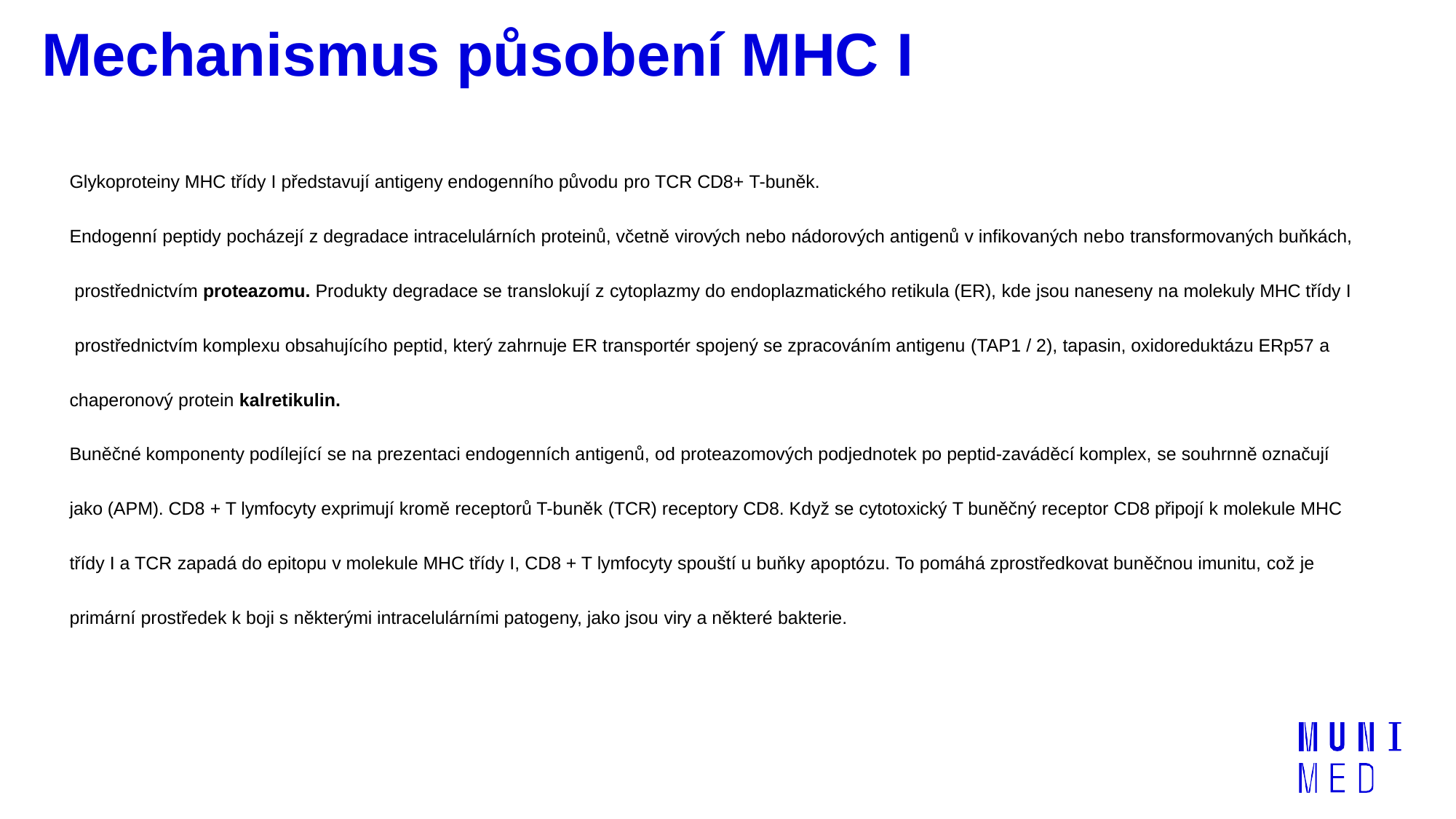

# Mechanismus působení MHC I
Glykoproteiny MHC třídy I představují antigeny endogenního původu pro TCR CD8+ T-buněk.
Endogenní peptidy pocházejí z degradace intracelulárních proteinů, včetně virových nebo nádorových antigenů v infikovaných nebo transformovaných buňkách,  prostřednictvím proteazomu. Produkty degradace se translokují z cytoplazmy do endoplazmatického retikula (ER), kde jsou naneseny na molekuly MHC třídy I  prostřednictvím komplexu obsahujícího peptid, který zahrnuje ER transportér spojený se zpracováním antigenu (TAP1 / 2), tapasin, oxidoreduktázu ERp57 a  chaperonový protein kalretikulin.
Buněčné komponenty podílející se na prezentaci endogenních antigenů, od proteazomových podjednotek po peptid-zaváděcí komplex, se souhrnně označují  jako (APM). CD8 + T lymfocyty exprimují kromě receptorů T-buněk (TCR) receptory CD8. Když se cytotoxický T buněčný receptor CD8 připojí k molekule MHC
třídy I a TCR zapadá do epitopu v molekule MHC třídy I, CD8 + T lymfocyty spouští u buňky apoptózu. To pomáhá zprostředkovat buněčnou imunitu, což je  primární prostředek k boji s některými intracelulárními patogeny, jako jsou viry a některé bakterie.